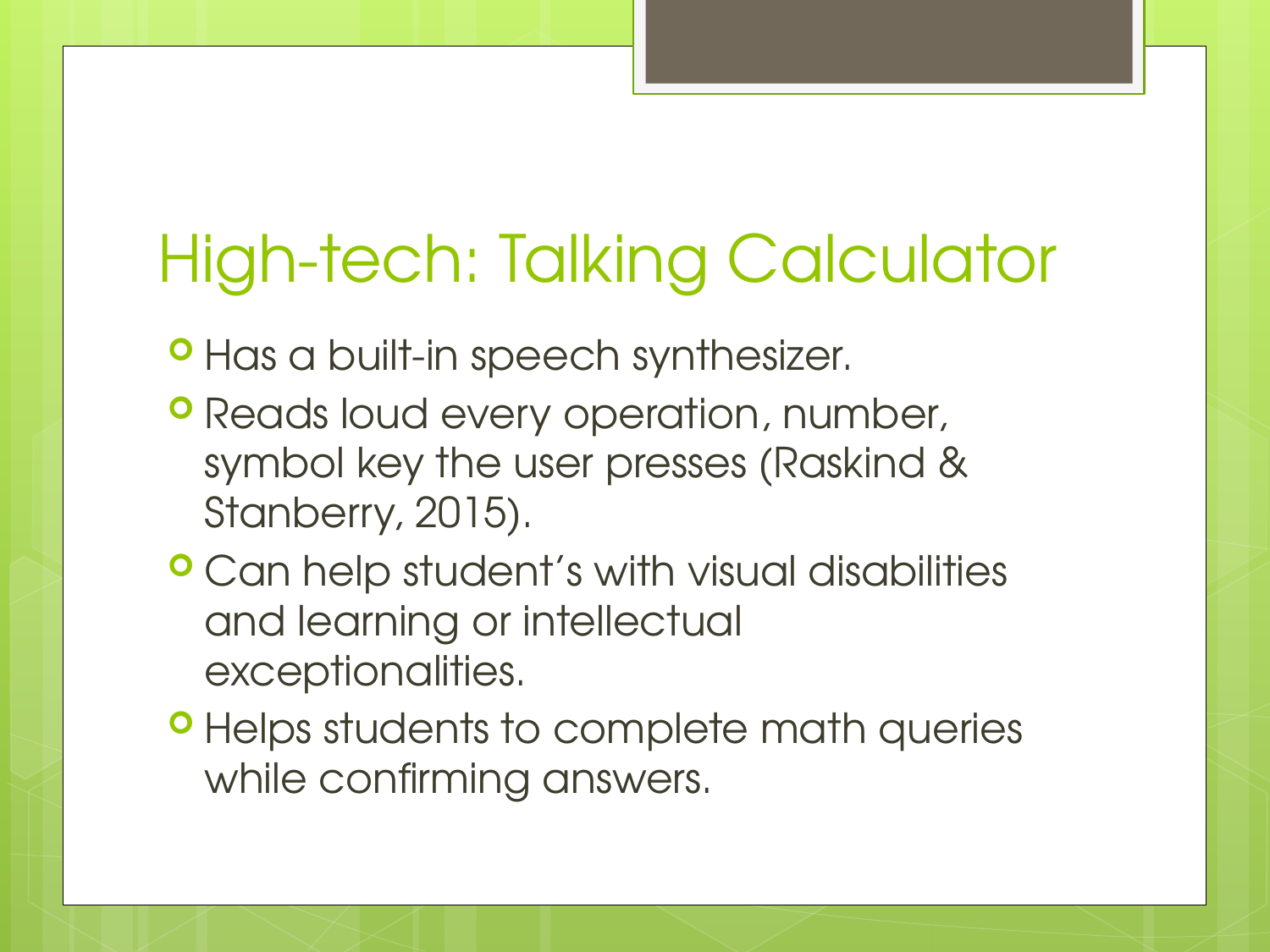

# High-tech: Talking Calculator
Has a built-in speech synthesizer.
Reads loud every operation, number, symbol key the user presses (Raskind & Stanberry, 2015).
Can help student’s with visual disabilities and learning or intellectual exceptionalities.
Helps students to complete math queries while confirming answers.